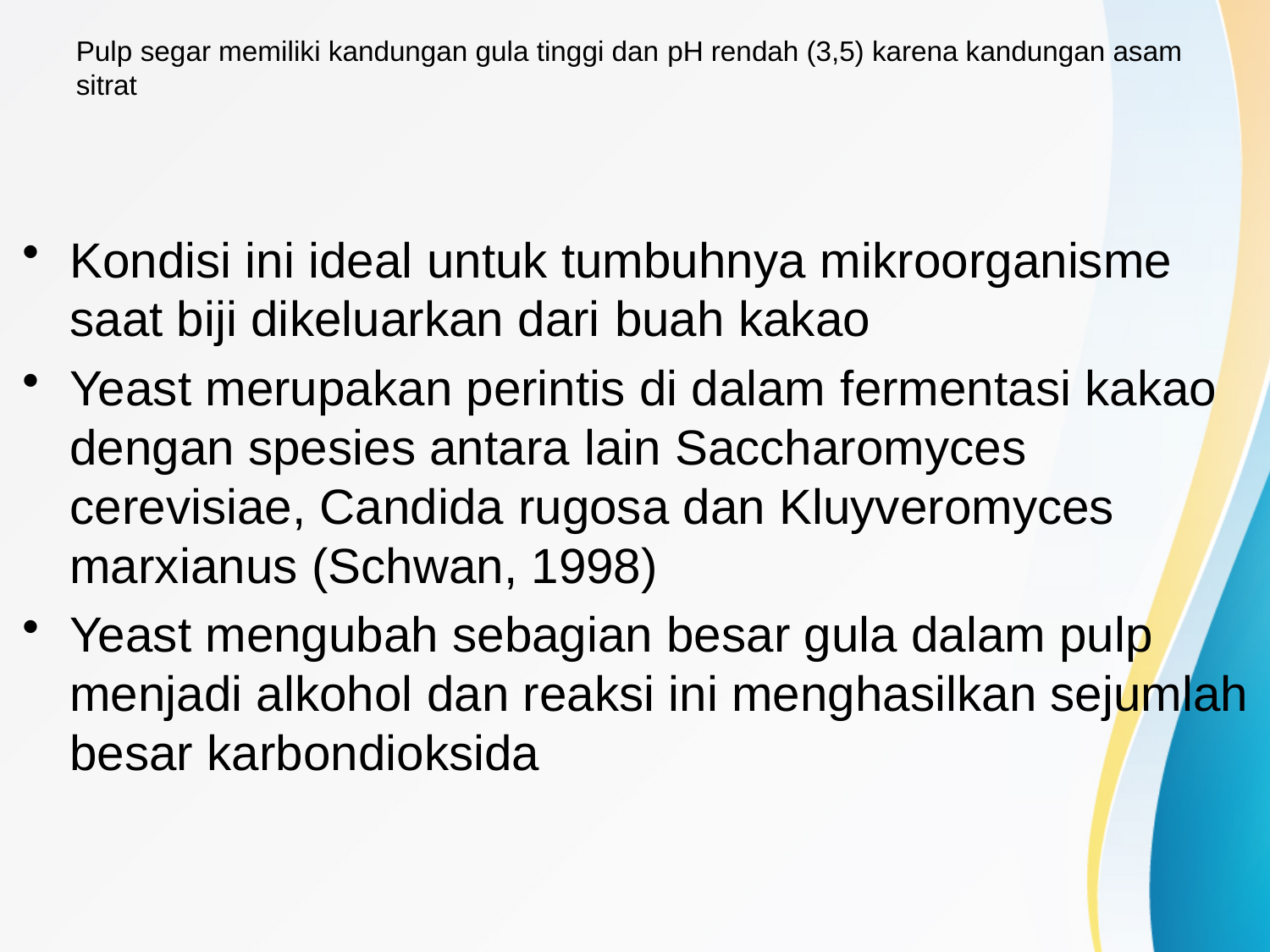

# Pulp segar memiliki kandungan gula tinggi dan pH rendah (3,5) karena kandungan asam sitrat
Kondisi ini ideal untuk tumbuhnya mikroorganisme saat biji dikeluarkan dari buah kakao
Yeast merupakan perintis di dalam fermentasi kakao dengan spesies antara lain Saccharomyces cerevisiae, Candida rugosa dan Kluyveromyces marxianus (Schwan, 1998)
Yeast mengubah sebagian besar gula dalam pulp menjadi alkohol dan reaksi ini menghasilkan sejumlah besar karbondioksida